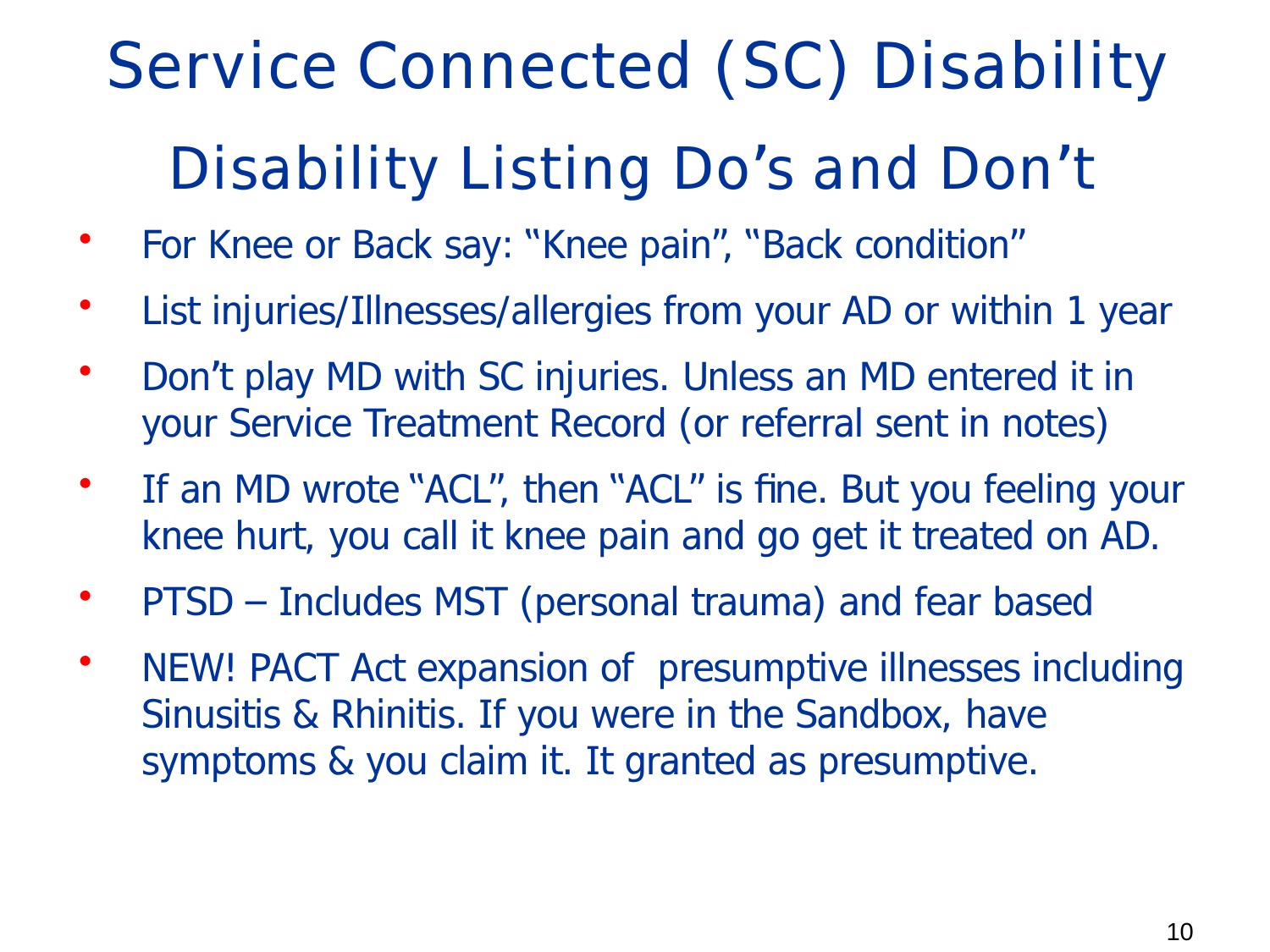

Service Connected (SC) Disability
Disability Listing Do’s and Don’t
For Knee or Back say: “Knee pain”, “Back condition”
List injuries/Illnesses/allergies from your AD or within 1 year
Don’t play MD with SC injuries. Unless an MD entered it in your Service Treatment Record (or referral sent in notes)
If an MD wrote “ACL”, then “ACL” is fine. But you feeling your knee hurt, you call it knee pain and go get it treated on AD.
PTSD – Includes MST (personal trauma) and fear based
NEW! PACT Act expansion of  presumptive illnesses including Sinusitis & Rhinitis. If you were in the Sandbox, have symptoms & you claim it. It granted as presumptive.
10